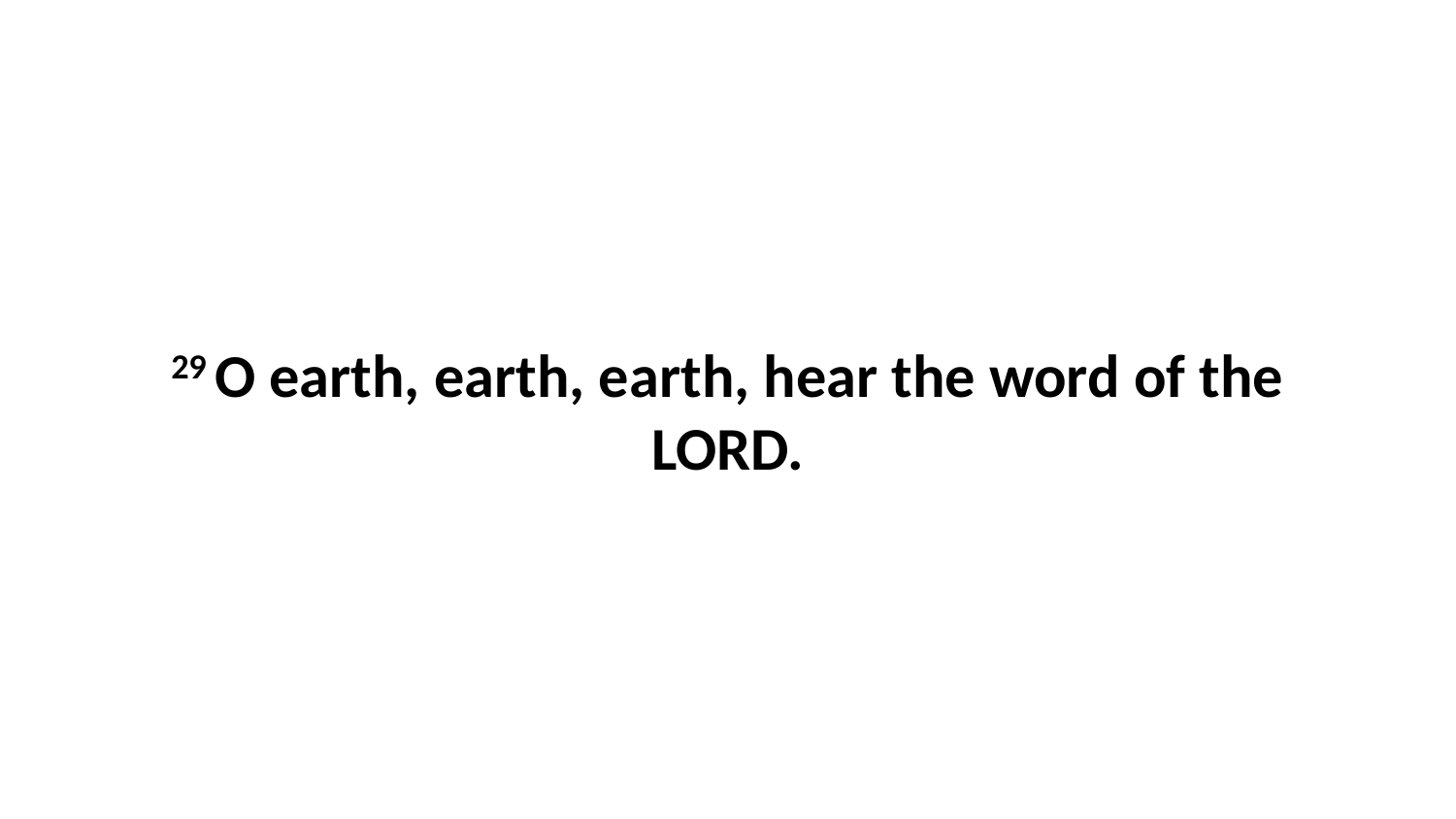

29 O earth, earth, earth, hear the word of the LORD.